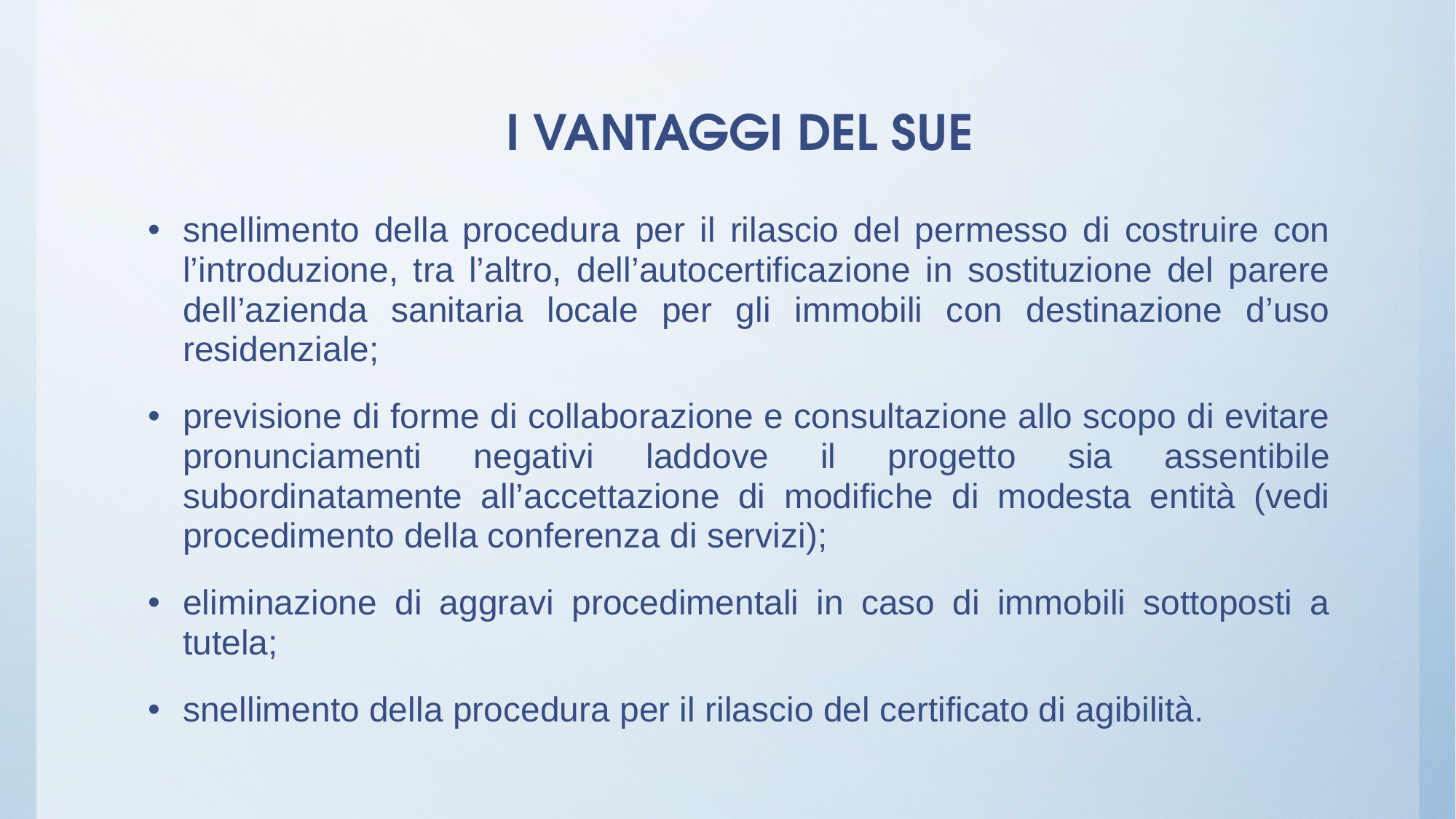

# I VANTAGGI DEL SUE
snellimento della procedura per il rilascio del permesso di costruire con l’introduzione, tra l’altro, dell’autocertificazione in sostituzione del parere dell’azienda sanitaria locale per gli immobili con destinazione d’uso residenziale;
previsione di forme di collaborazione e consultazione allo scopo di evitare pronunciamenti negativi laddove il progetto sia assentibile subordinatamente all’accettazione di modifiche di modesta entità (vedi procedimento della conferenza di servizi);
eliminazione di aggravi procedimentali in caso di immobili sottoposti a tutela;
snellimento della procedura per il rilascio del certificato di agibilità.